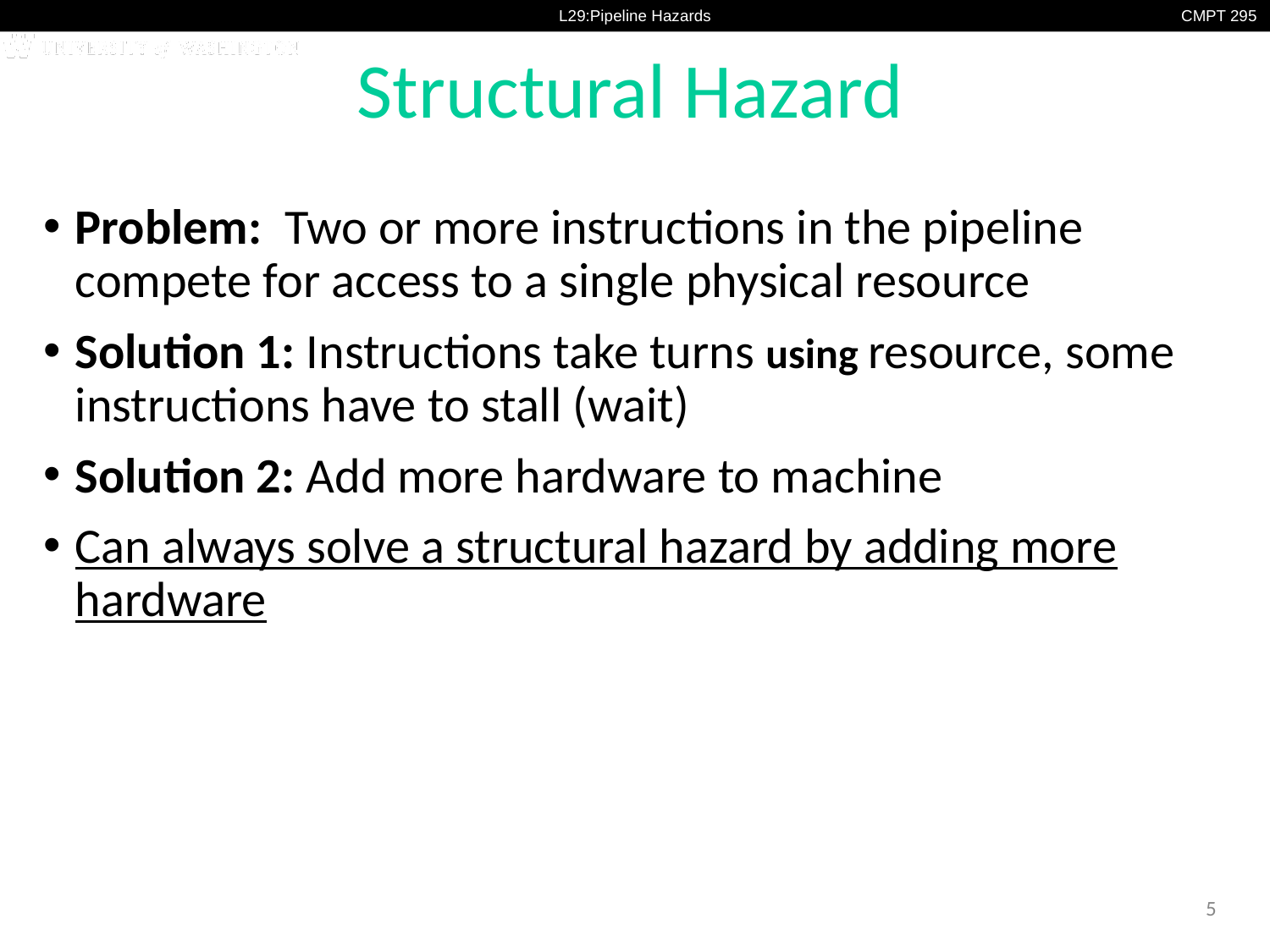

# Structural Hazard
Problem:  Two or more instructions in the pipeline compete for access to a single physical resource
Solution 1: Instructions take turns using resource, some instructions have to stall (wait)
Solution 2: Add more hardware to machine
Can always solve a structural hazard by adding more hardware

5